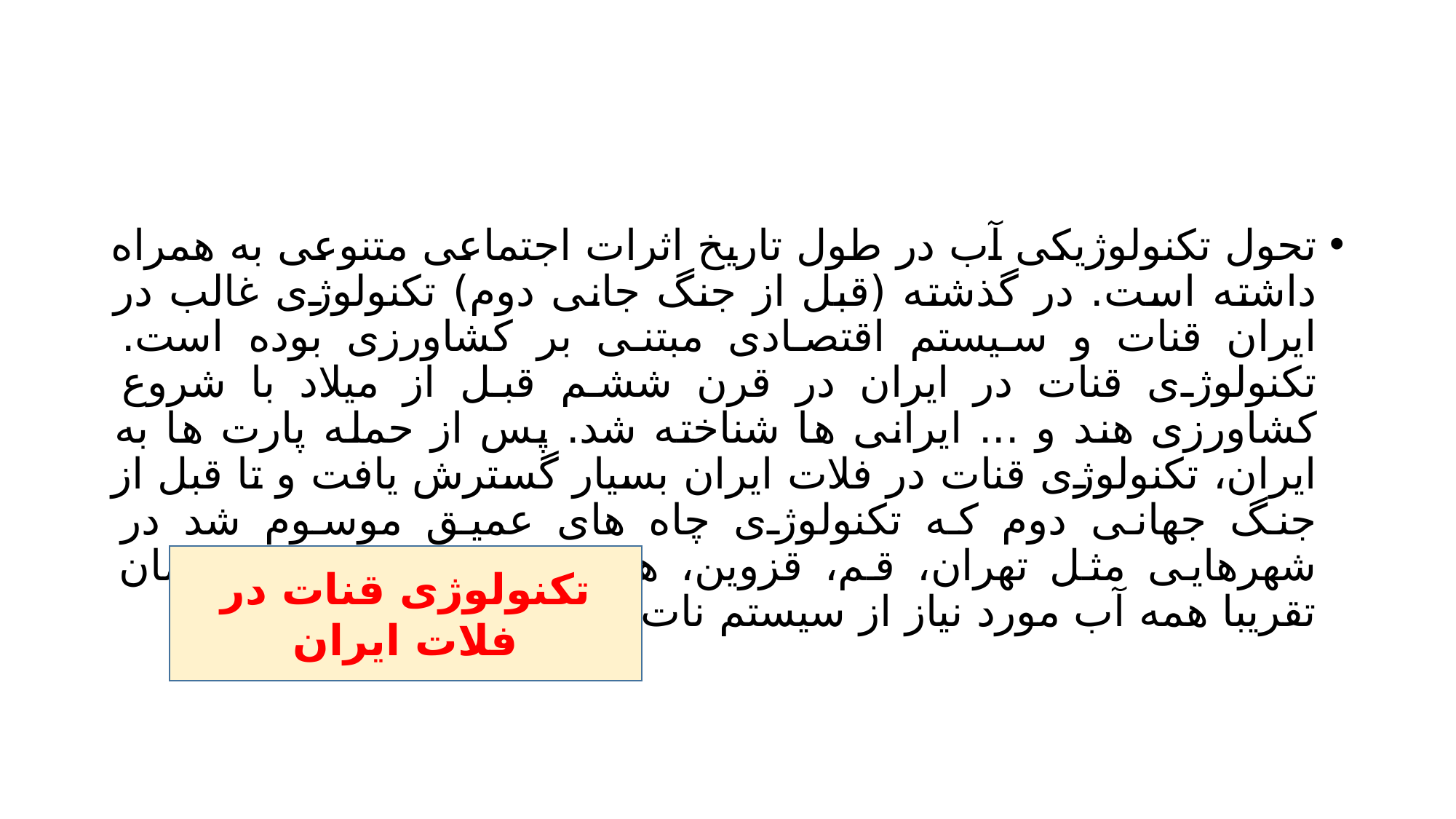

#
تحول تکنولوژیکی آب در طول تاریخ اثرات اجتماعی متنوعی به همراه داشته است. در گذشته (قبل از جنگ جانی دوم) تکنولوژی غالب در ایران قنات و سیستم اقتصادی مبتنی بر کشاورزی بوده است. تکنولوژی قنات در ایران در قرن ششم قبل از میلاد با شروع کشاورزی هند و ... ایرانی ها شناخته شد. پس از حمله پارت ها به ایران، تکنولوژی قنات در فلات ایران بسیار گسترش یافت و تا قبل از جنگ جهانی دوم که تکنولوژی چاه های عمیق موسوم شد در شهرهایی مثل تهران، قم، قزوین، همدان، نیشابور، یزد و کرمان تقریبا همه آب مورد نیاز از سیستم نات تامین می شد{18}
تکنولوژی قنات در فلات ایران